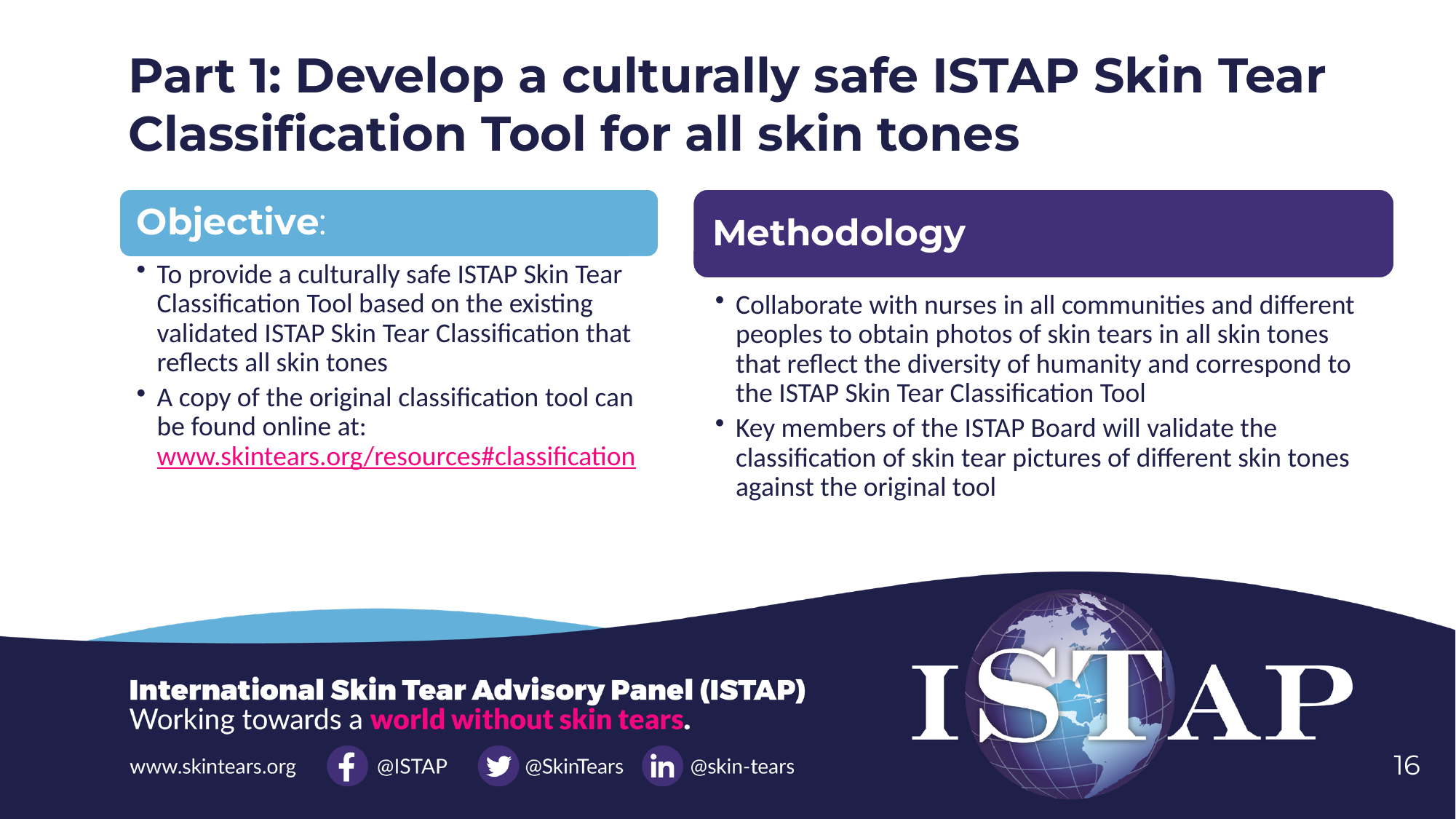

Part 1: Develop a culturally safe ISTAP Skin Tear Classification Tool for all skin tones
Methodology
Collaborate with nurses in all communities and different peoples to obtain photos of skin tears in all skin tones that reflect the diversity of humanity and correspond to the ISTAP Skin Tear Classification Tool
Key members of the ISTAP Board will validate the classification of skin tear pictures of different skin tones against the original tool
Objective:
To provide a culturally safe ISTAP Skin Tear Classification Tool based on the existing validated ISTAP Skin Tear Classification that reflects all skin tones
A copy of the original classification tool can be found online at: www.skintears.org/resources#classification
16